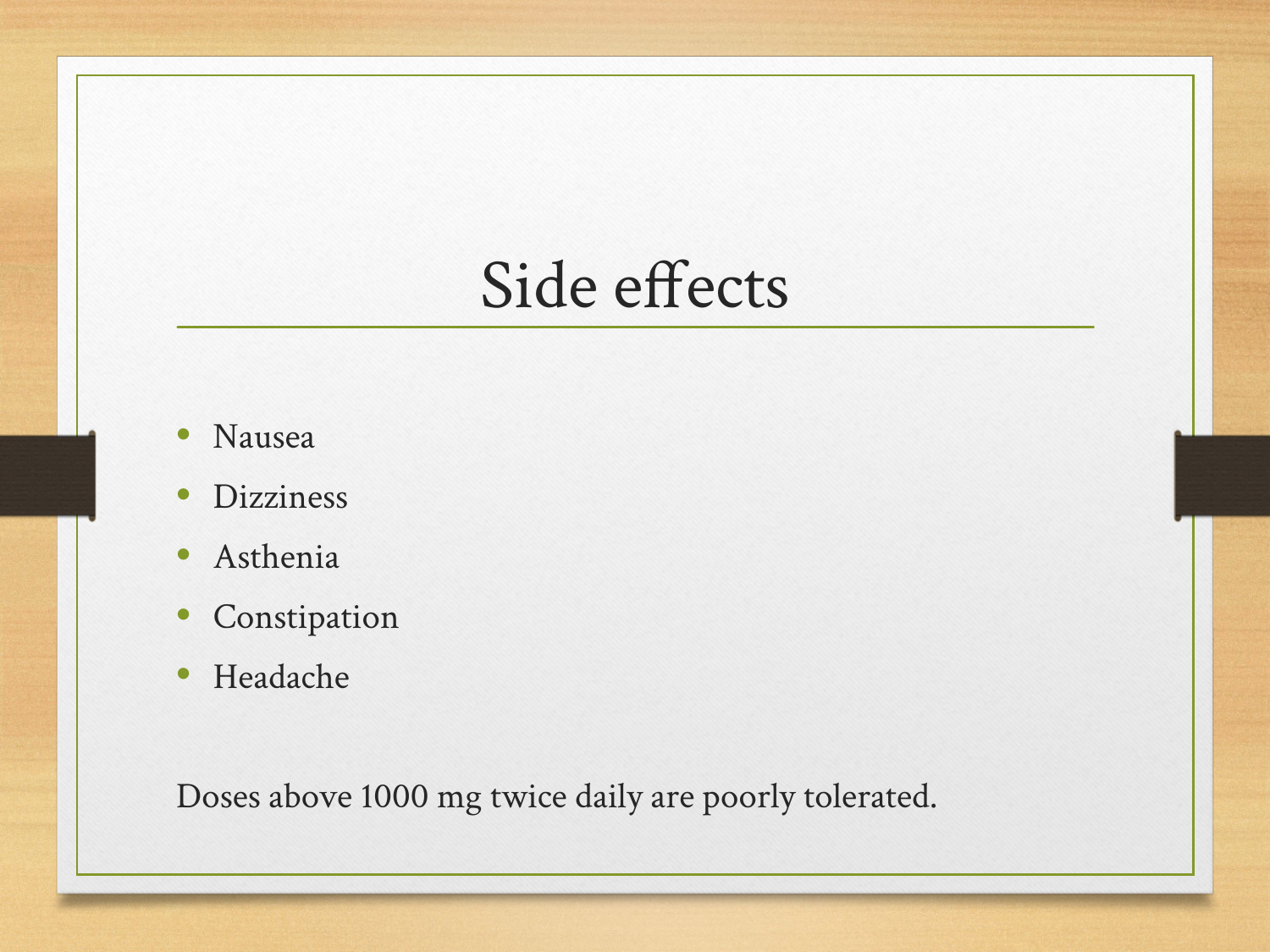

# Side effects

Nausea
Dizziness
Asthenia
Constipation
Headache

Doses above 1000 mg twice daily are poorly tolerated.